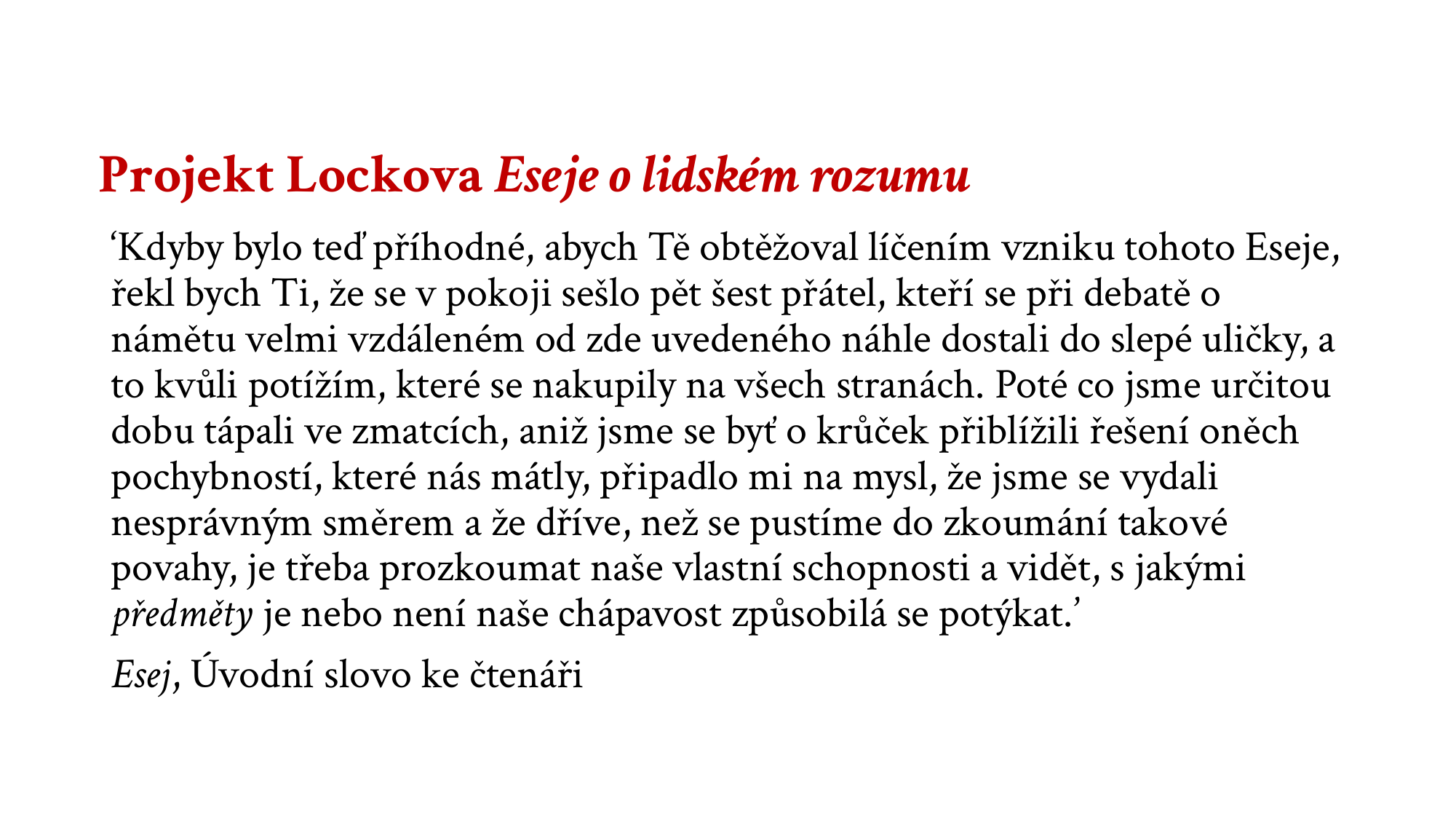

# Projekt Lockova Eseje o lidském rozumu
‘Kdyby bylo teď příhodné, abych Tě obtěžoval líčením vzniku tohoto Eseje, řekl bych Ti, že se v pokoji sešlo pět šest přátel, kteří se při debatě o námětu velmi vzdáleném od zde uvedeného náhle dostali do slepé uličky, a to kvůli potížím, které se nakupily na všech stranách. Poté co jsme určitou dobu tápali ve zmatcích, aniž jsme se byť o krůček přiblížili řešení oněch pochybností, které nás mátly, připadlo mi na mysl, že jsme se vydali nesprávným směrem a že dříve, než se pustíme do zkoumání takové povahy, je třeba prozkoumat naše vlastní schopnosti a vidět, s jakými předměty je nebo není naše chápavost způsobilá se potýkat.’
Esej, Úvodní slovo ke čtenáři